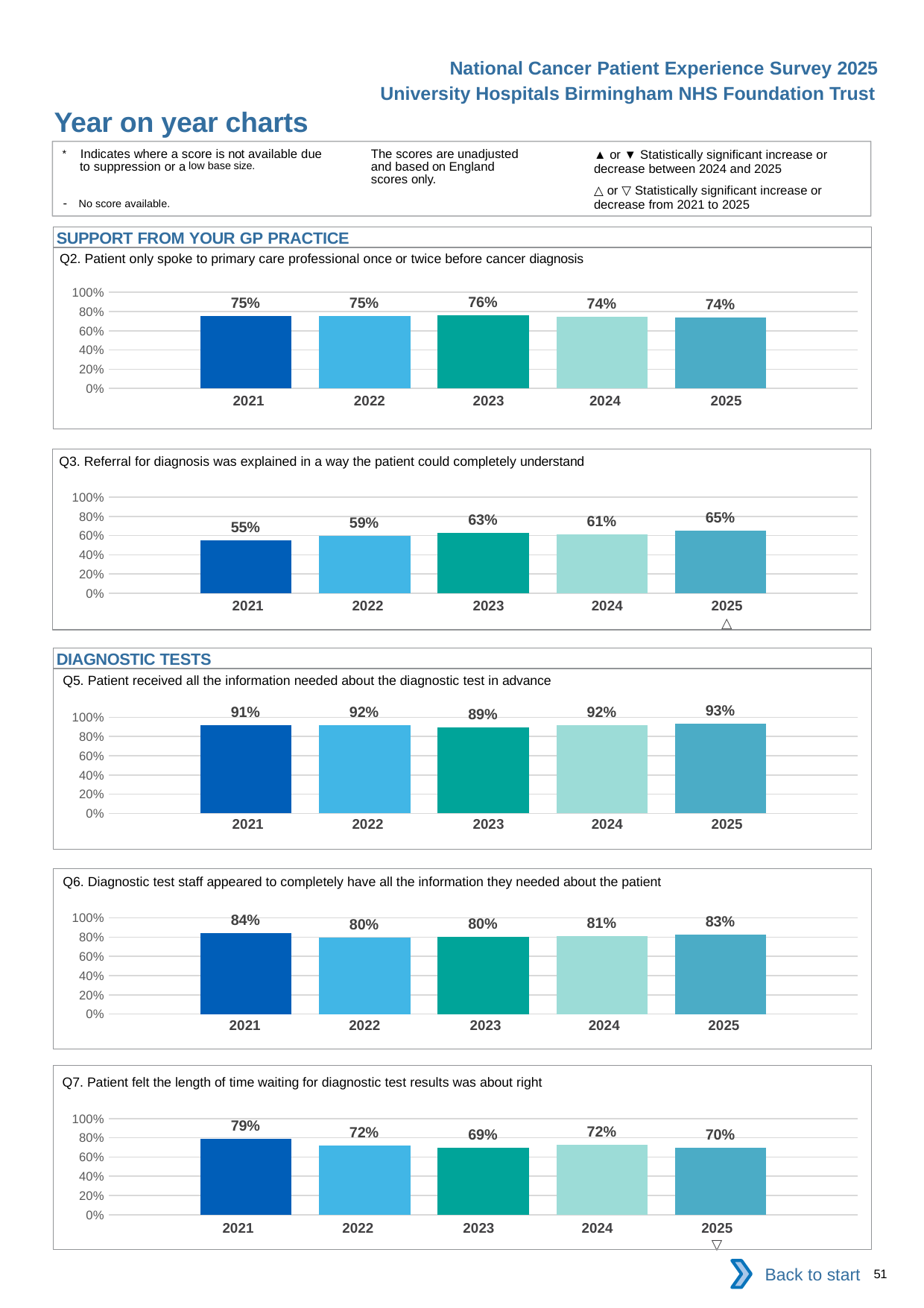

National Cancer Patient Experience Survey 2025
University Hospitals Birmingham NHS Foundation Trust
Year on year charts

▲ or ▼ Statistically significant increase or decrease between 2024 and 2025
△ or ▽ Statistically significant increase or decrease from 2021 to 2025
The scores are unadjusted and based on England scores only.
*  Indicates where a score is not available due to suppression or a low base size.
- No score available.
SUPPORT FROM YOUR GP PRACTICE
Q2. Patient only spoke to primary care professional once or twice before cancer diagnosis

### Chart

| Category | 2021 | 2022 | 2023 | 2024 | 2025 |
|---|---|---|---|---|---|
| Category 1 | 0.74946 | 0.7520891 | 0.759804 | 0.744403 | 0.7375 |
| 2021 | 2022 | 2023 | 2024 | 2025 |
| --- | --- | --- | --- | --- |
|  |  |  |  |  |
Q3. Referral for diagnosis was explained in a way the patient could completely understand

### Chart

| Category | 2021 | 2022 | 2023 | 2024 | 2025 |
|---|---|---|---|---|---|
| Category 1 | 0.5498282 | 0.5941423 | 0.6306306 | 0.6101928 | 0.6525308 |
| 2021 | 2022 | 2023 | 2024 | 2025 |
| --- | --- | --- | --- | --- |
|  |  |  |  | △ |
DIAGNOSTIC TESTS
Q5. Patient received all the information needed about the diagnostic test in advance

### Chart

| Category | 2021 | 2022 | 2023 | 2024 | 2025 |
|---|---|---|---|---|---|
| Category 1 | 0.9145527 | 0.9165276 | 0.8924419 | 0.9172186 | 0.9317697 |
| 2021 | 2022 | 2023 | 2024 | 2025 |
| --- | --- | --- | --- | --- |
|  |  |  |  |  |
Q6. Diagnostic test staff appeared to completely have all the information they needed about the patient

### Chart

| Category | 2021 | 2022 | 2023 | 2024 | 2025 |
|---|---|---|---|---|---|
| Category 1 | 0.8429648 | 0.7952756 | 0.8047753 | 0.8090717 | 0.8267477 |
| 2021 | 2022 | 2023 | 2024 | 2025 |
| --- | --- | --- | --- | --- |
|  |  |  |  |  |
Q7. Patient felt the length of time waiting for diagnostic test results was about right

### Chart

| Category | 2021 | 2022 | 2023 | 2024 | 2025 |
|---|---|---|---|---|---|
| Category 1 | 0.7850822 | 0.7172196 | 0.6928471 | 0.7238095 | 0.6985744 |
| 2021 | 2022 | 2023 | 2024 | 2025 |
| --- | --- | --- | --- | --- |
|  |  |  |  | ▽ |
Back to start

51